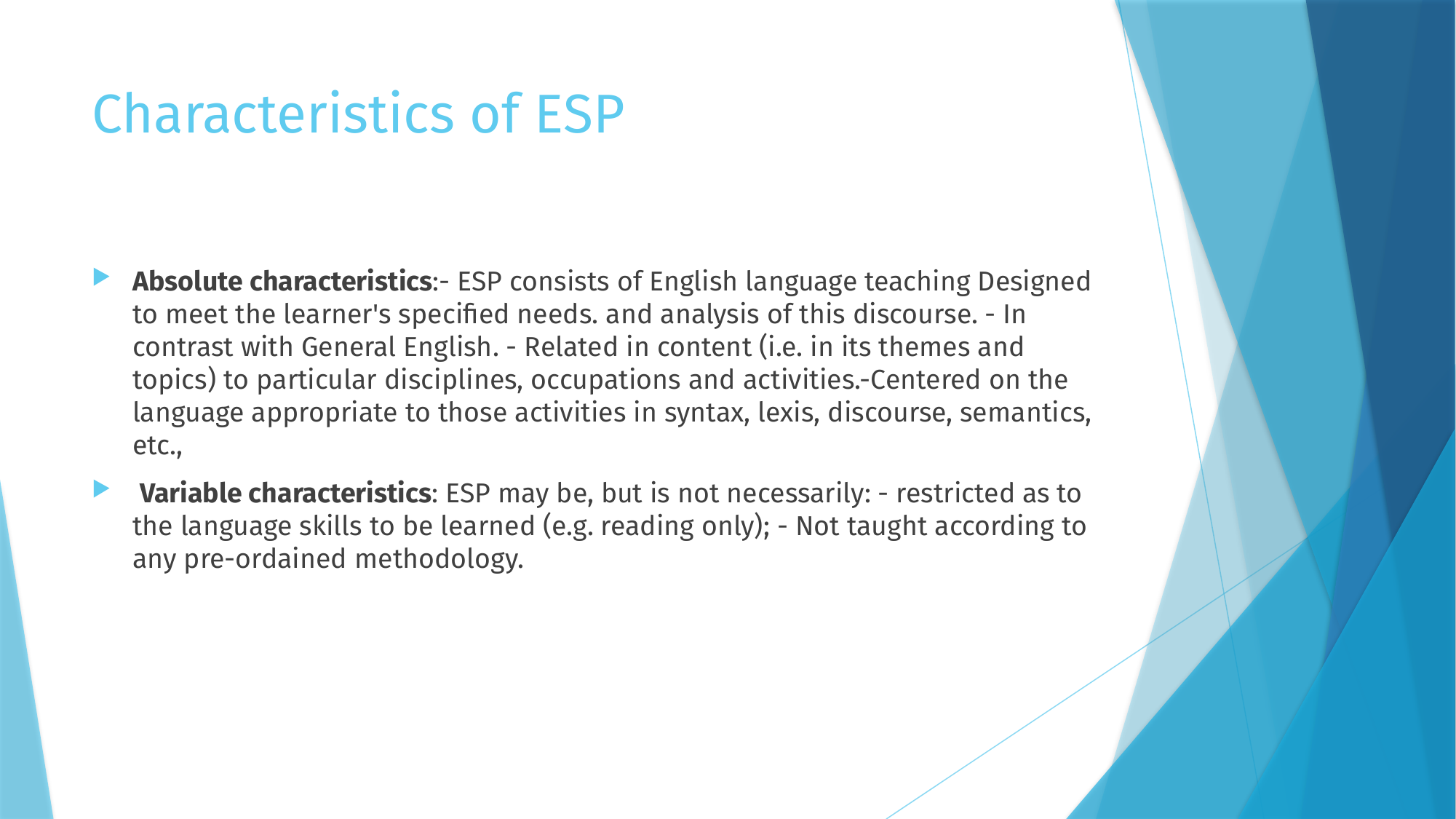

# Characteristics of ESP
Absolute characteristics:- ESP consists of English language teaching Designed to meet the learner's specified needs. and analysis of this discourse. - In contrast with General English. - Related in content (i.e. in its themes and topics) to particular disciplines, occupations and activities.-Centered on the language appropriate to those activities in syntax, lexis, discourse, semantics, etc.,
 Variable characteristics: ESP may be, but is not necessarily: - restricted as to the language skills to be learned (e.g. reading only); - Not taught according to any pre-ordained methodology.